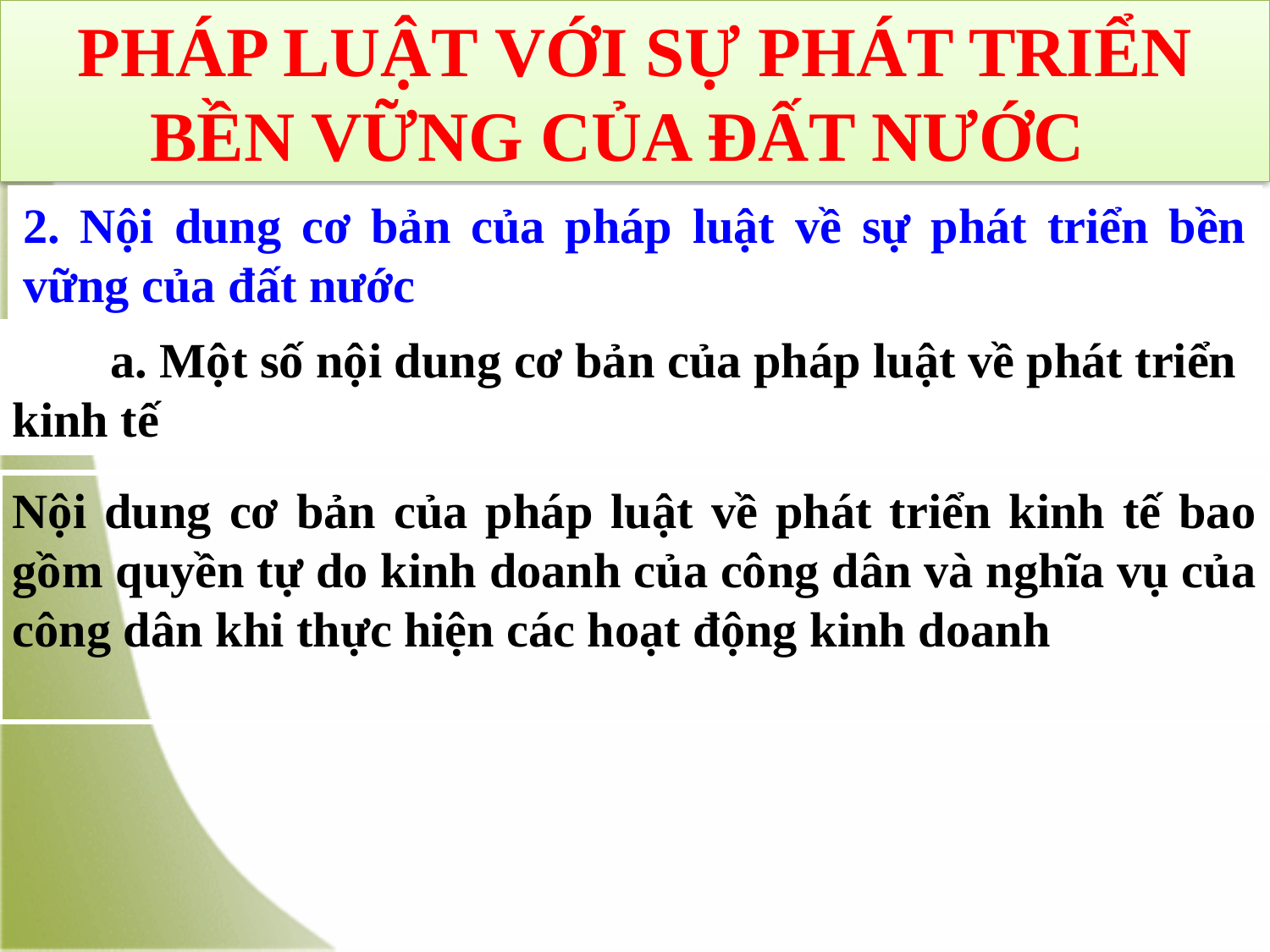

PHÁP LUẬT VỚI SỰ PHÁT TRIỂN BỀN VỮNG CỦA ĐẤT NƯỚC
2. Nội dung cơ bản của pháp luật về sự phát triển bền vững của đất nước
        a. Một số nội dung cơ bản của pháp luật về phát triển kinh tế
Nội dung cơ bản của pháp luật về phát triển kinh tế bao gồm quyền tự do kinh doanh của công dân và nghĩa vụ của công dân khi thực hiện các hoạt động kinh doanh